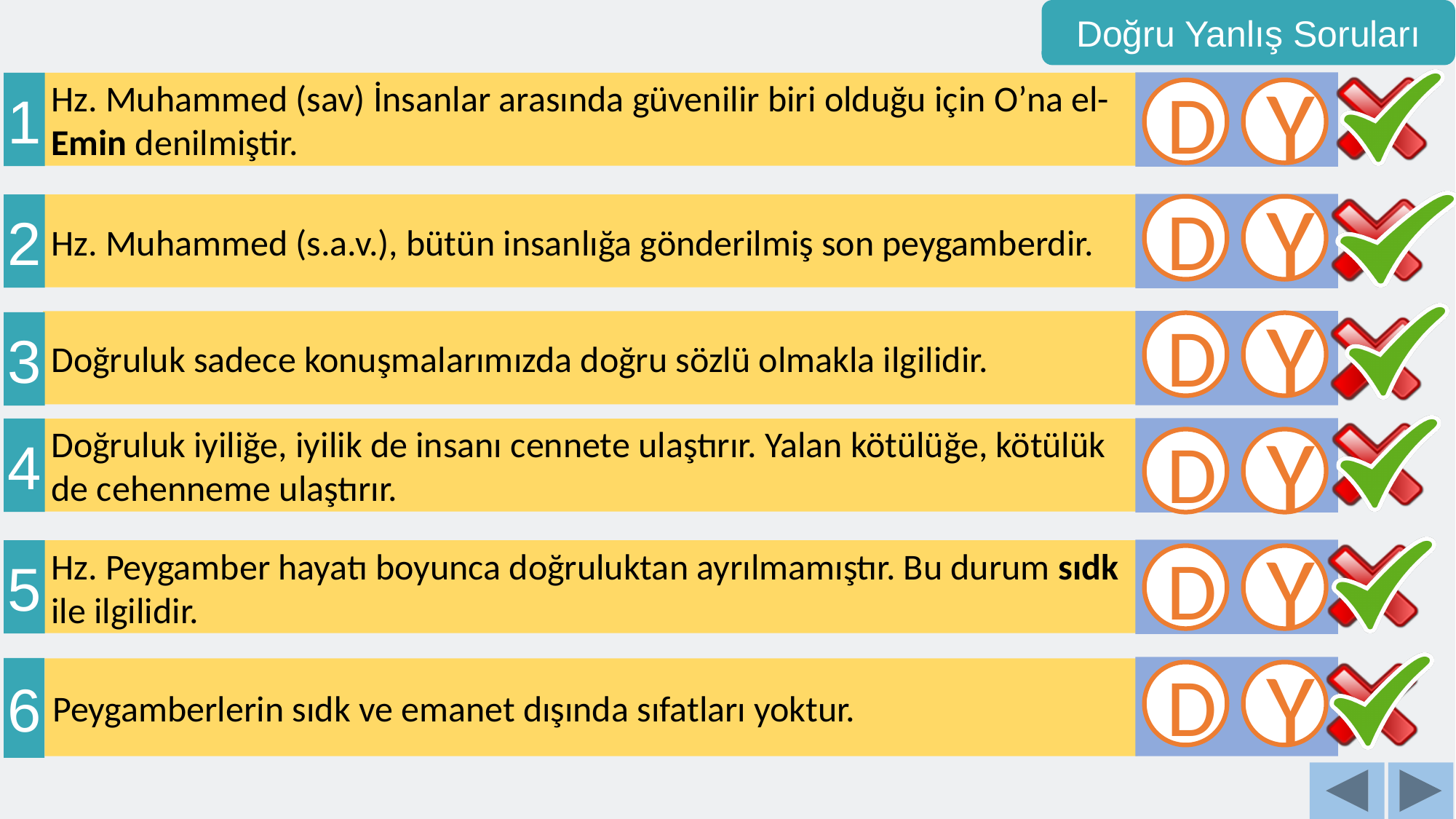

Doğru Yanlış Soruları

1
 Hz. Muhammed (sav) İnsanlar arasında güvenilir biri olduğu için O’na el-
 Emin denilmiştir.
D
Y

2
 Hz. Muhammed (s.a.v.), bütün insanlığa gönderilmiş son peygamberdir.
D
Y

 Doğruluk sadece konuşmalarımızda doğru sözlü olmakla ilgilidir.

3
D
Y

4
 Doğruluk iyiliğe, iyilik de insanı cennete ulaştırır. Yalan kötülüğe, kötülük
 de cehenneme ulaştırır.
D
Y

5
 Hz. Peygamber hayatı boyunca doğruluktan ayrılmamıştır. Bu durum sıdk
 ile ilgilidir.
D
Y

6
 Peygamberlerin sıdk ve emanet dışında sıfatları yoktur.
D
Y